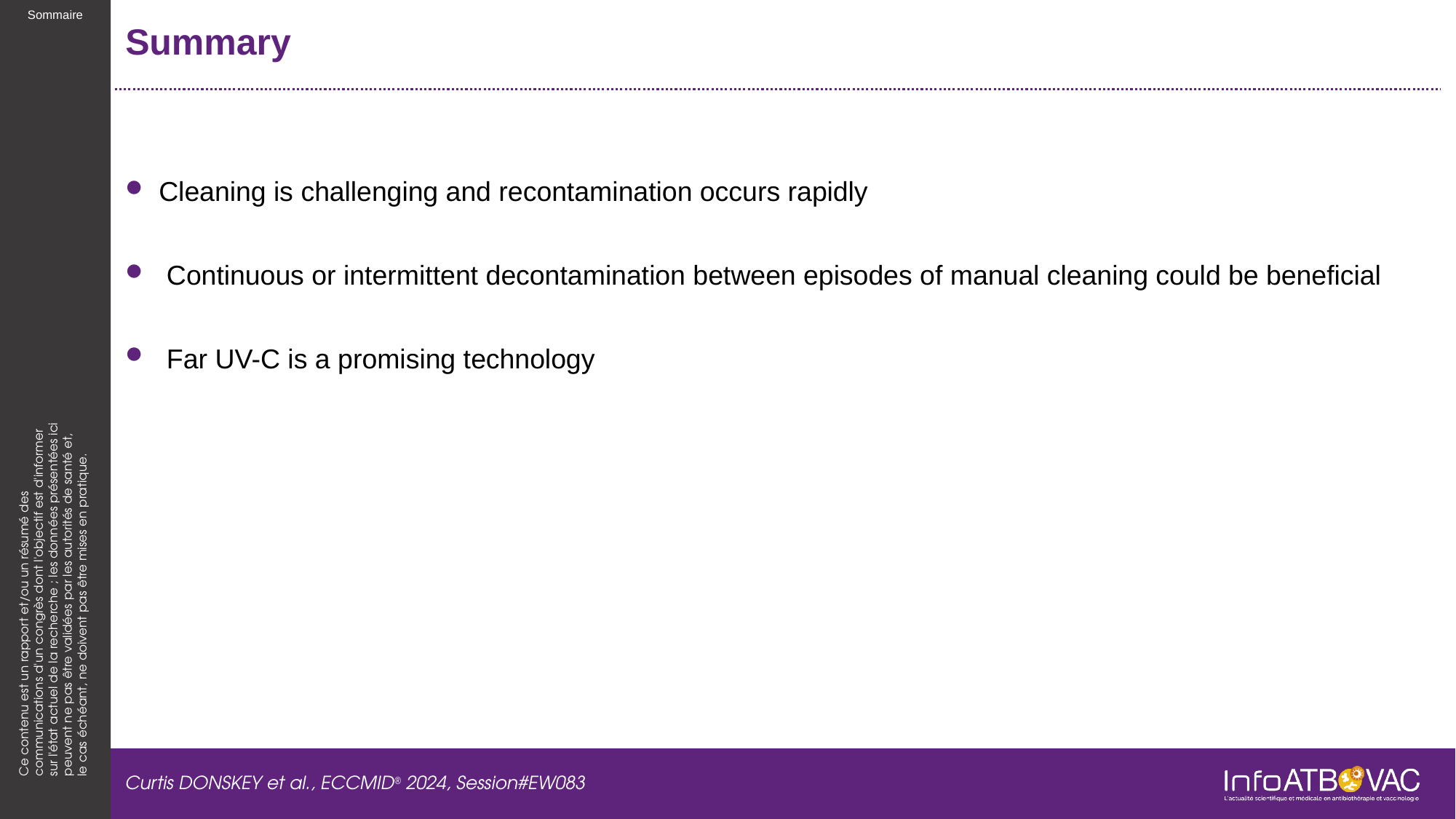

# Summary

Cleaning is challenging and recontamination occurs rapidly
 Continuous or intermittent decontamination between episodes of manual cleaning could be beneficial
 Far UV-C is a promising technology

Curtis DONSKEY et al., ECCMID® 2024, Session#EW083